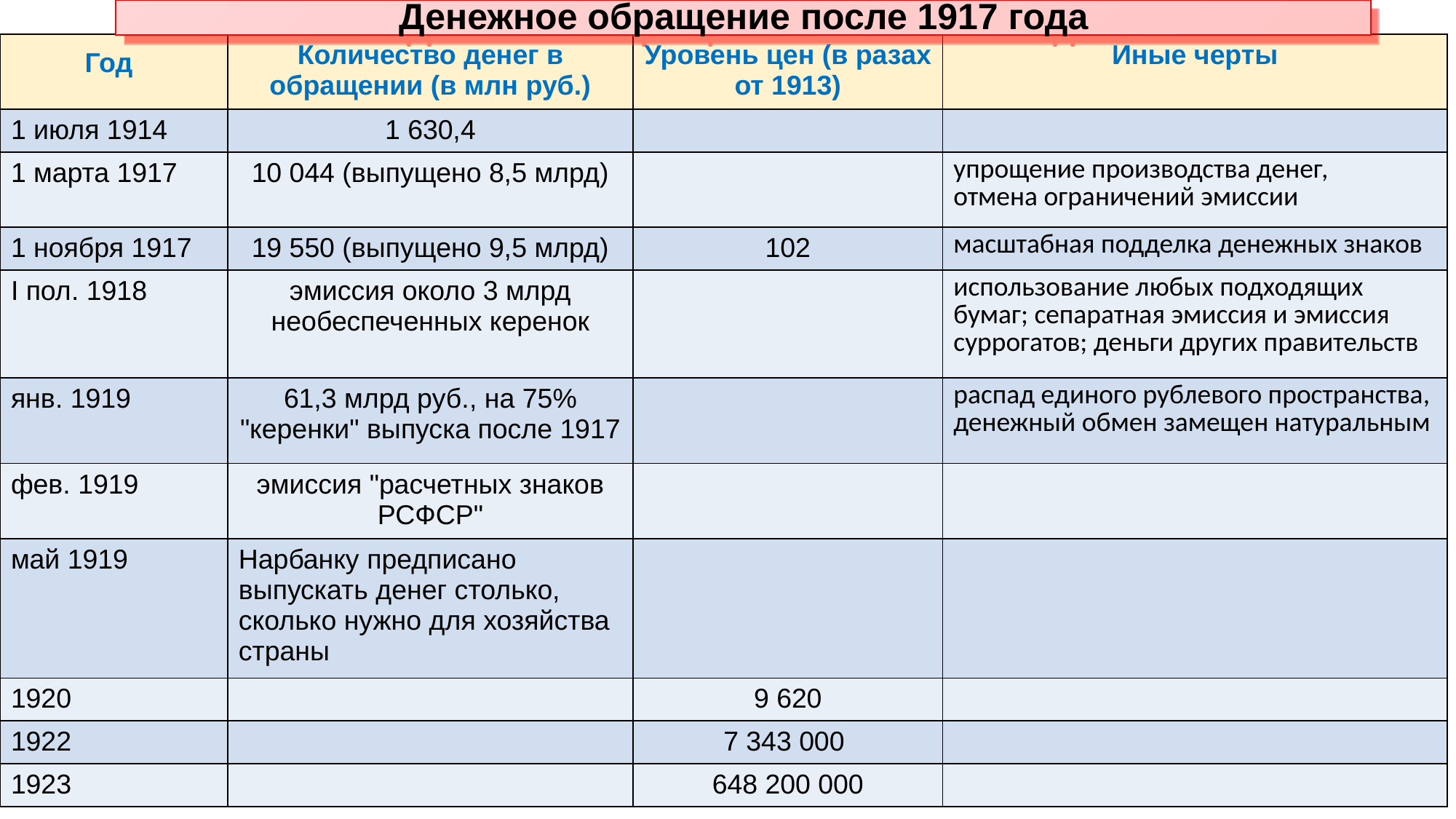

Денежное обращение после 1917 года
| Год | Количество денег в обращении (в млн руб.) | Уровень цен (в разах от 1913) | Иные черты |
| --- | --- | --- | --- |
| 1 июля 1914 | 1 630,4 |  |  |
| 1 марта 1917 | 10 044 (выпущено 8,5 млрд) |  | упрощение производства денег, отмена ограничений эмиссии |
| 1 ноября 1917 | 19 550 (выпущено 9,5 млрд) | 102 | масштабная подделка денежных знаков |
| I пол. 1918 | эмиссия около 3 млрд необеспеченных керенок |  | использование любых подходящих бумаг; сепаратная эмиссия и эмиссия суррогатов; деньги других правительств |
| янв. 1919 | 61,3 млрд руб., на 75% "керенки" выпуска после 1917 |  | распад единого рублевого пространства, денежный обмен замещен натуральным |
| фев. 1919 | эмиссия "расчетных знаков РСФСР" |  |  |
| май 1919 | Нарбанку предписано выпускать денег столько, сколько нужно для хозяйства страны |  |  |
| 1920 |  | 9 620 |  |
| 1922 |  | 7 343 000 |  |
| 1923 |  | 648 200 000 |  |